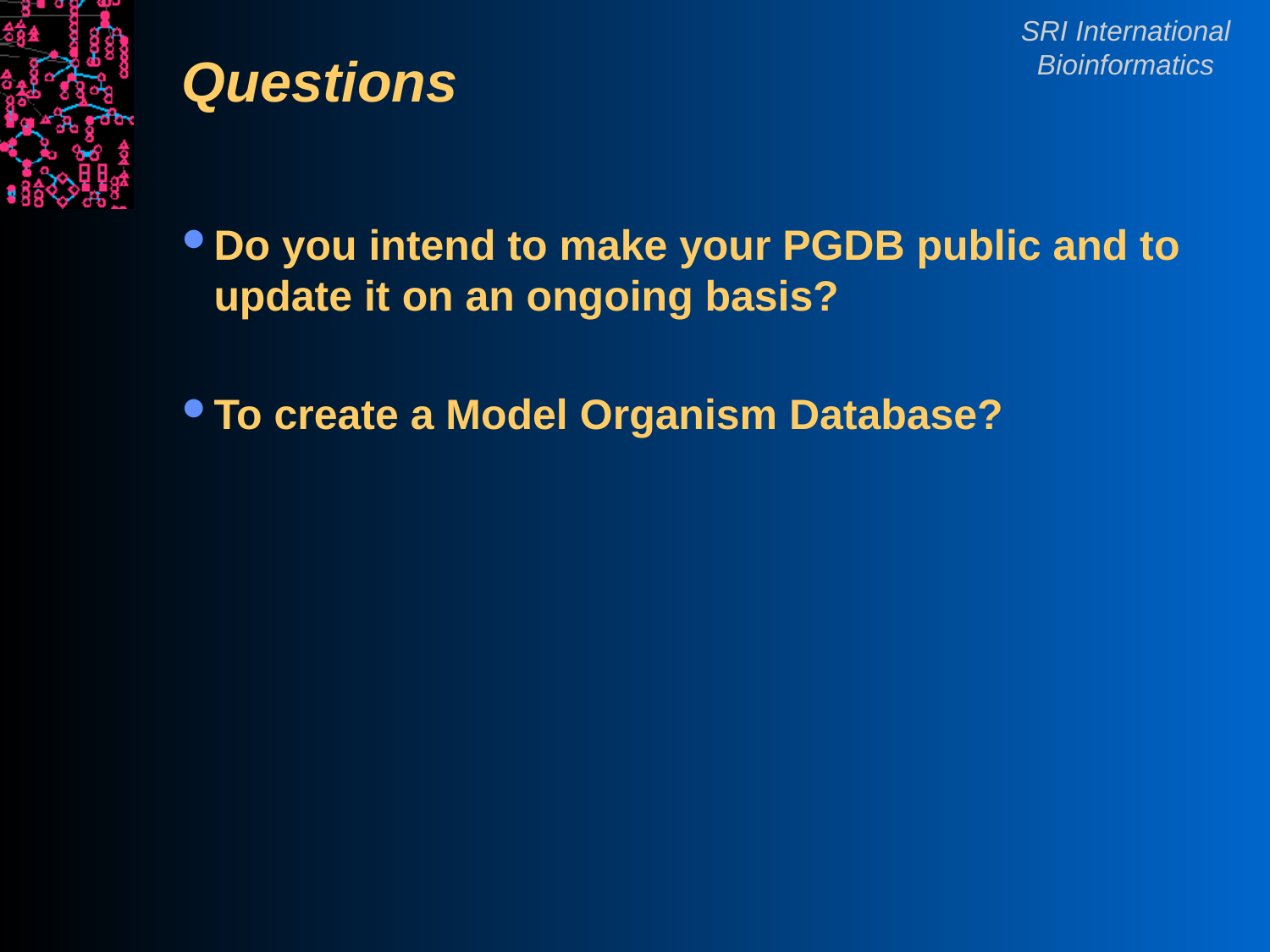

# Questions
Do you intend to make your PGDB public and to update it on an ongoing basis?

To create a Model Organism Database?